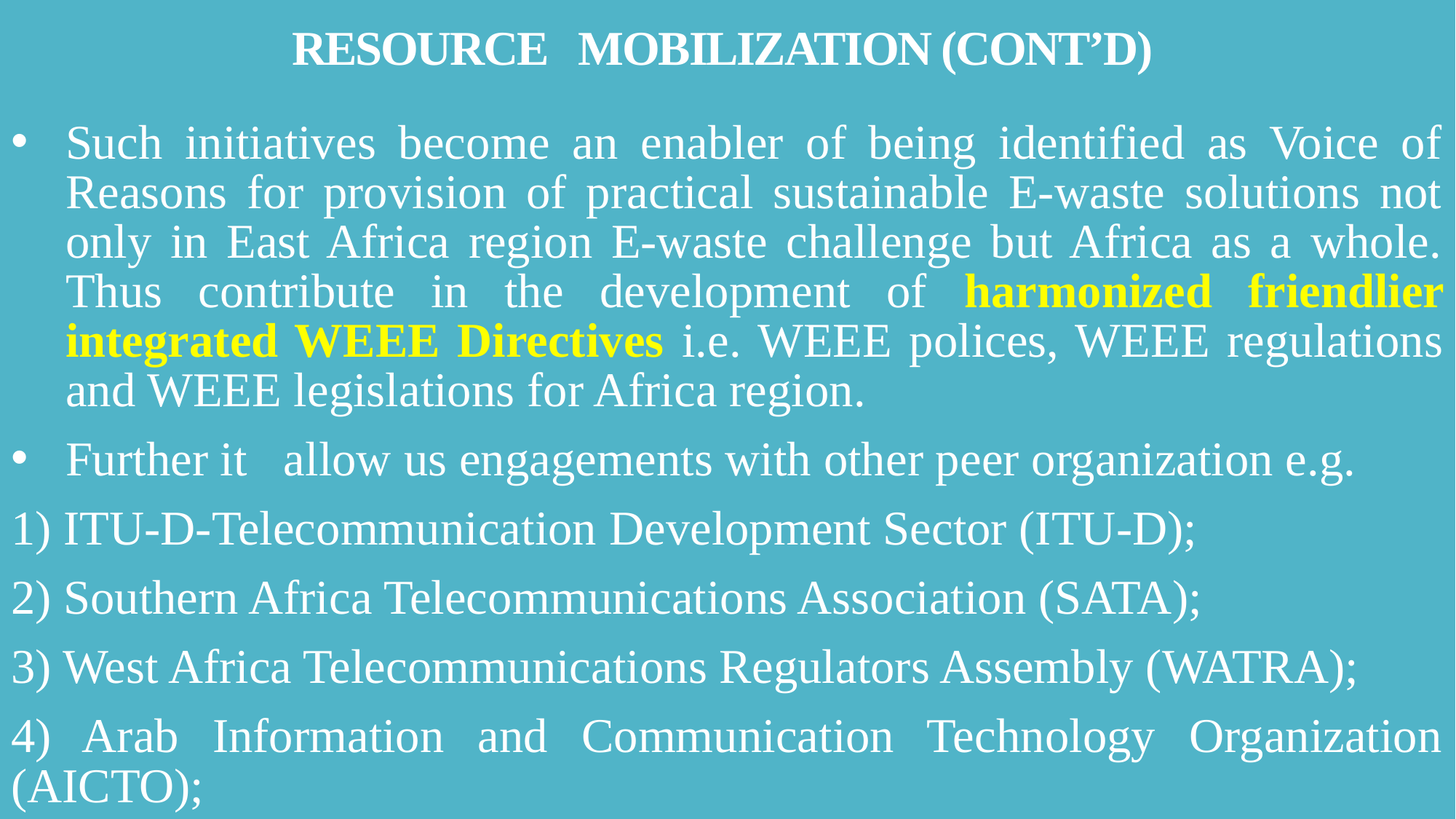

# Resource   mobilization (cont’d)
Such initiatives become an enabler of being identified as Voice of Reasons for provision of practical sustainable E-waste solutions not only in East Africa region E-waste challenge but Africa as a whole. Thus contribute in the development of harmonized friendlier integrated WEEE Directives i.e. WEEE polices, WEEE regulations and WEEE legislations for Africa region.
Further it   allow us engagements with other peer organization e.g.
1) ITU-D-Telecommunication Development Sector (ITU-D);
2) Southern Africa Telecommunications Association (SATA);
3) West Africa Telecommunications Regulators Assembly (WATRA);
4) Arab Information and Communication Technology Organization (AICTO);